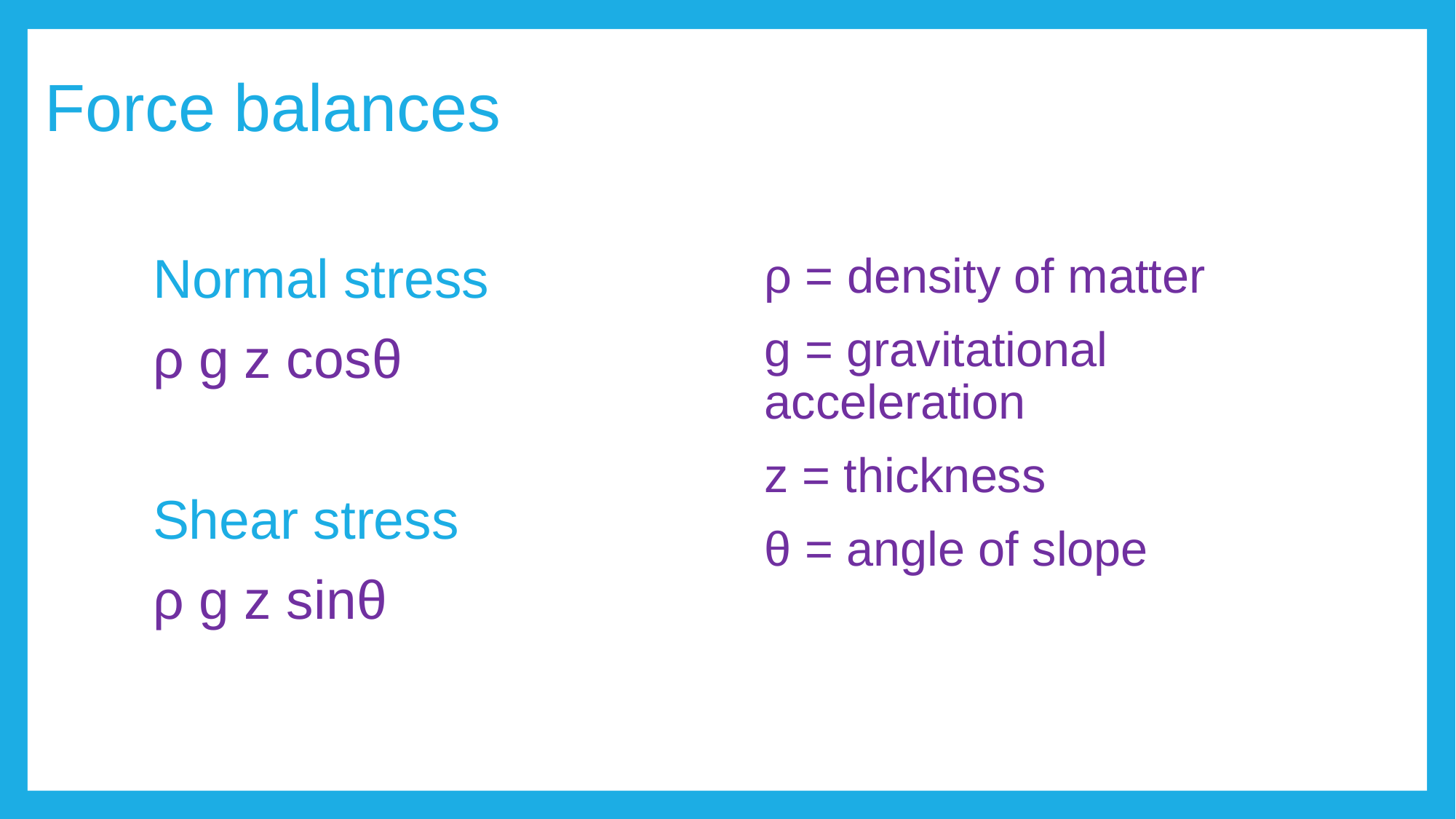

# Force balances
Normal stress
ρ g z cosθ

Shear stress
ρ g z sinθ

ρ = density of matter
g = gravitational acceleration
z = thickness
θ = angle of slope